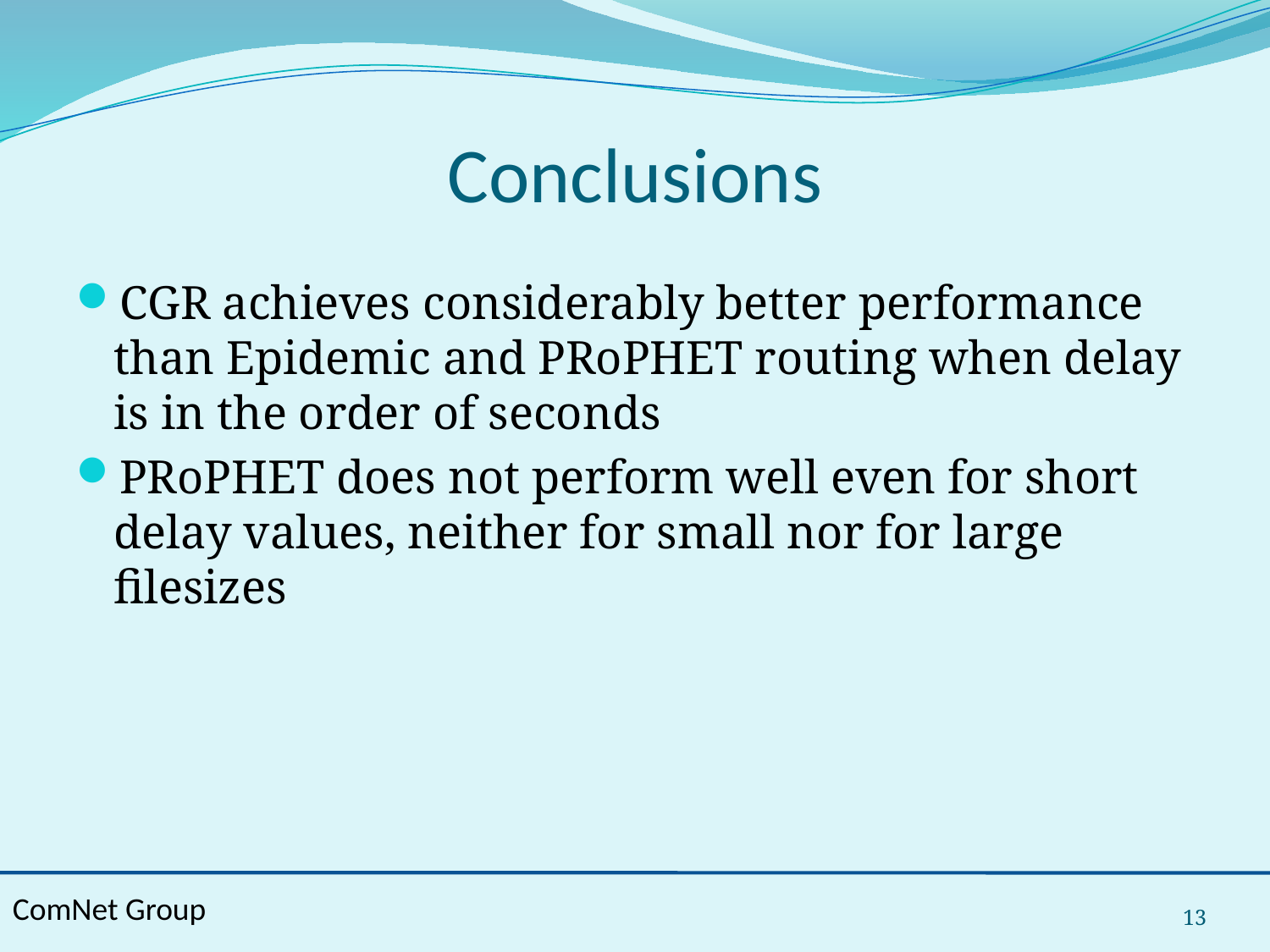

# Conclusions
CGR achieves considerably better performance than Epidemic and PRoPHET routing when delay is in the order of seconds
PRoPHET does not perform well even for short delay values, neither for small nor for large filesizes
13
ComNet Group